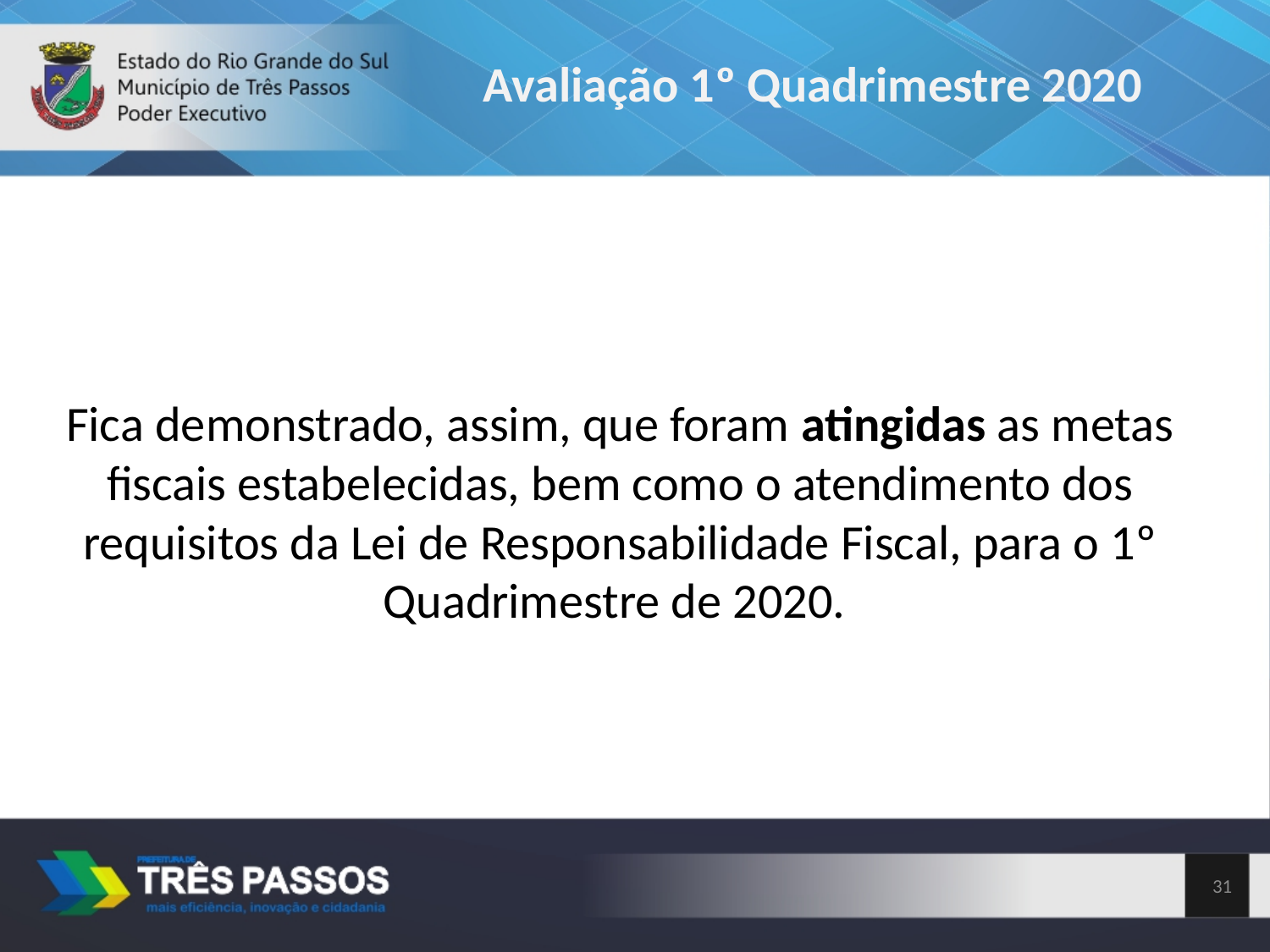

Avaliação 1º Quadrimestre 2020
Fica demonstrado, assim, que foram atingidas as metas fiscais estabelecidas, bem como o atendimento dos requisitos da Lei de Responsabilidade Fiscal, para o 1º Quadrimestre de 2020.
31